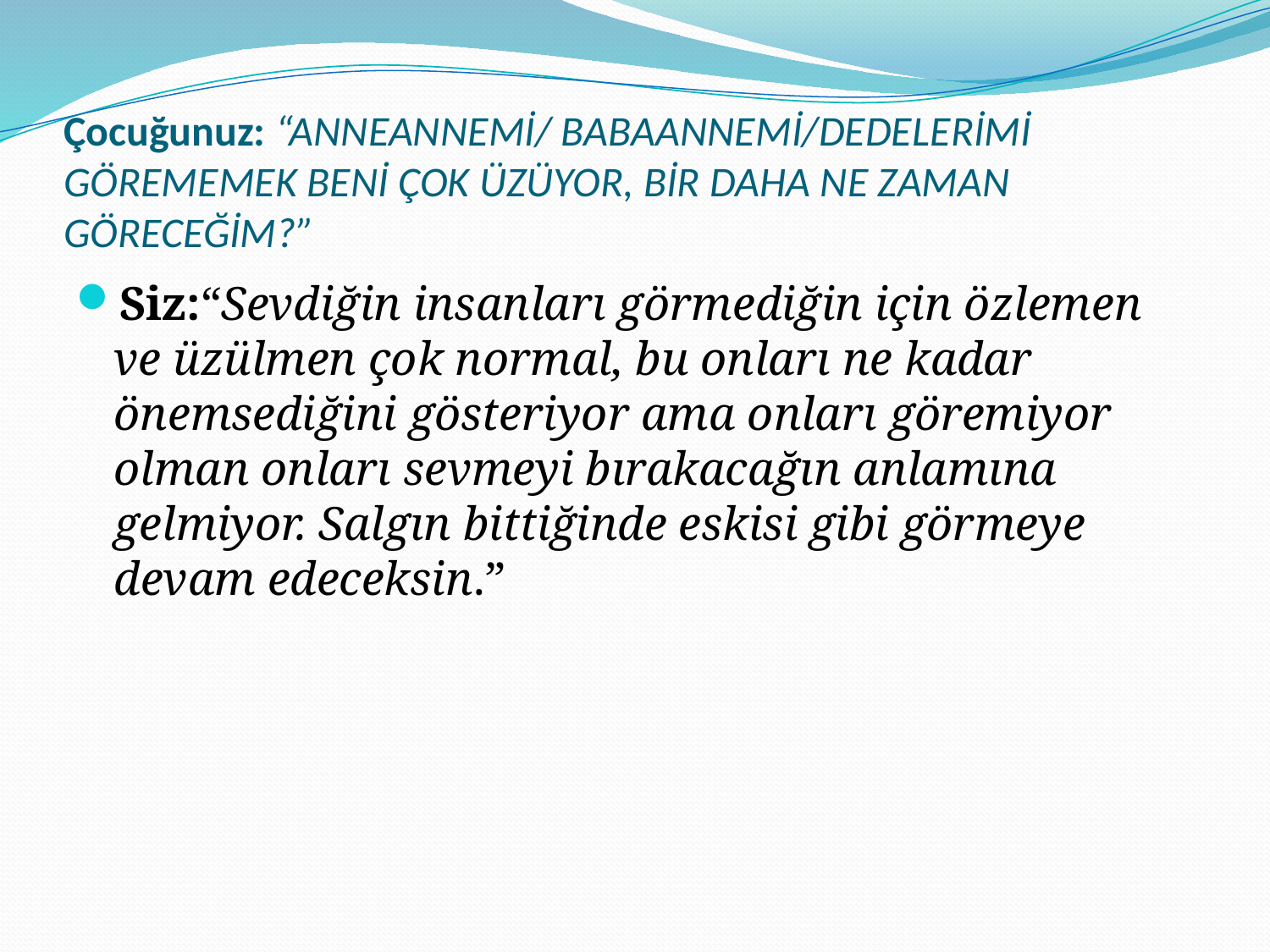

# Çocuğunuz: “ANNEANNEMİ/ BABAANNEMİ/DEDELERİMİ GÖREMEMEK BENİ ÇOK ÜZÜYOR, BİR DAHA NE ZAMAN GÖRECEĞİM?”
Siz:“Sevdiğin insanları görmediğin için özlemen ve üzülmen çok normal, bu onları ne kadar önemsediğini gösteriyor ama onları göremiyor olman onları sevmeyi bırakacağın anlamına gelmiyor. Salgın bittiğinde eskisi gibi görmeye devam edeceksin.”